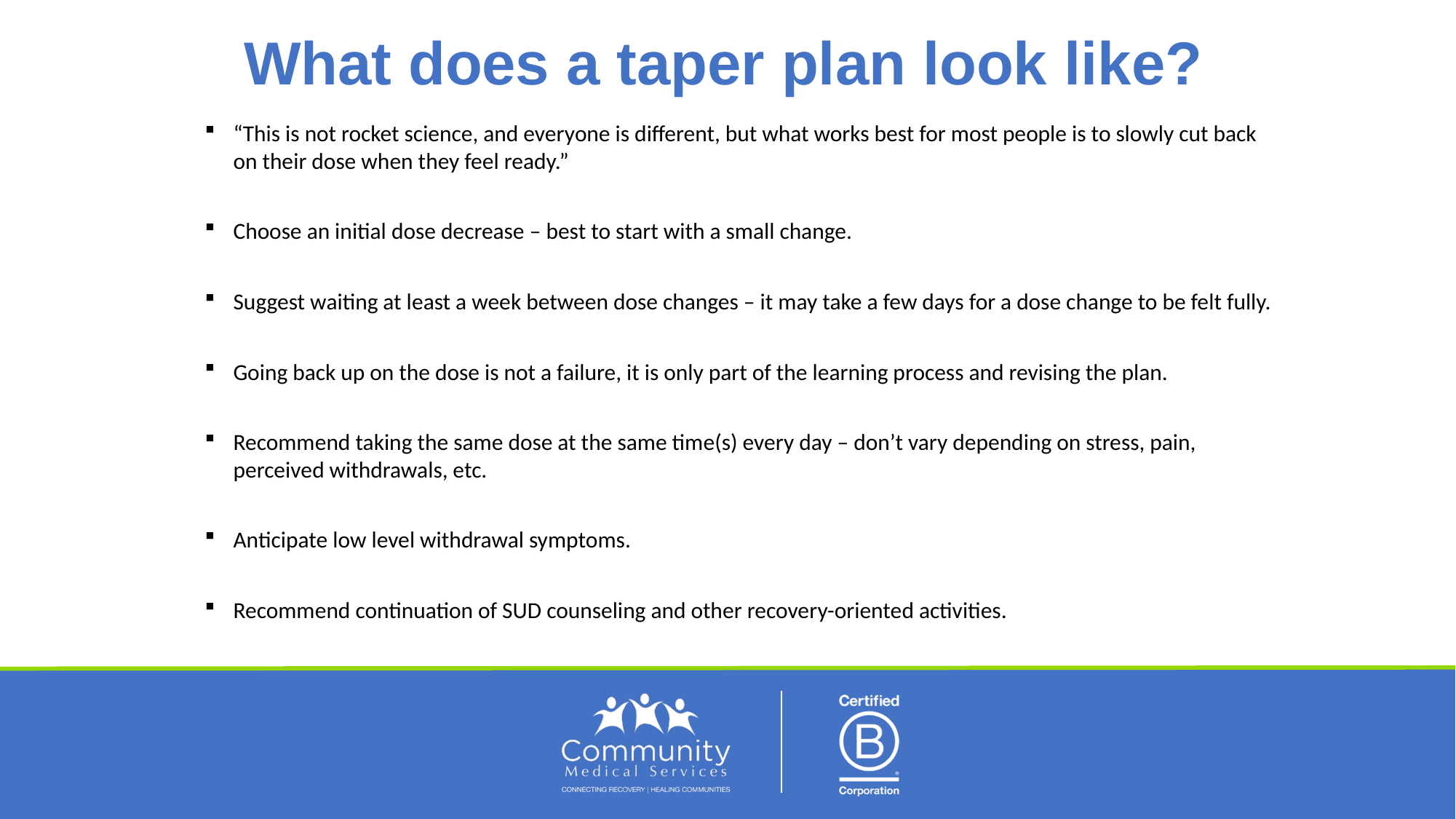

# What does a taper plan look like?

“This is not rocket science, and everyone is different, but what works best for most people is to slowly cut back on their dose when they feel ready.”

Choose an initial dose decrease – best to start with a small change.

Suggest waiting at least a week between dose changes – it may take a few days for a dose change to be felt fully.

Going back up on the dose is not a failure, it is only part of the learning process and revising the plan.

Recommend taking the same dose at the same time(s) every day – don’t vary depending on stress, pain, perceived withdrawals, etc.

Anticipate low level withdrawal symptoms.

Recommend continuation of SUD counseling and other recovery-oriented activities.